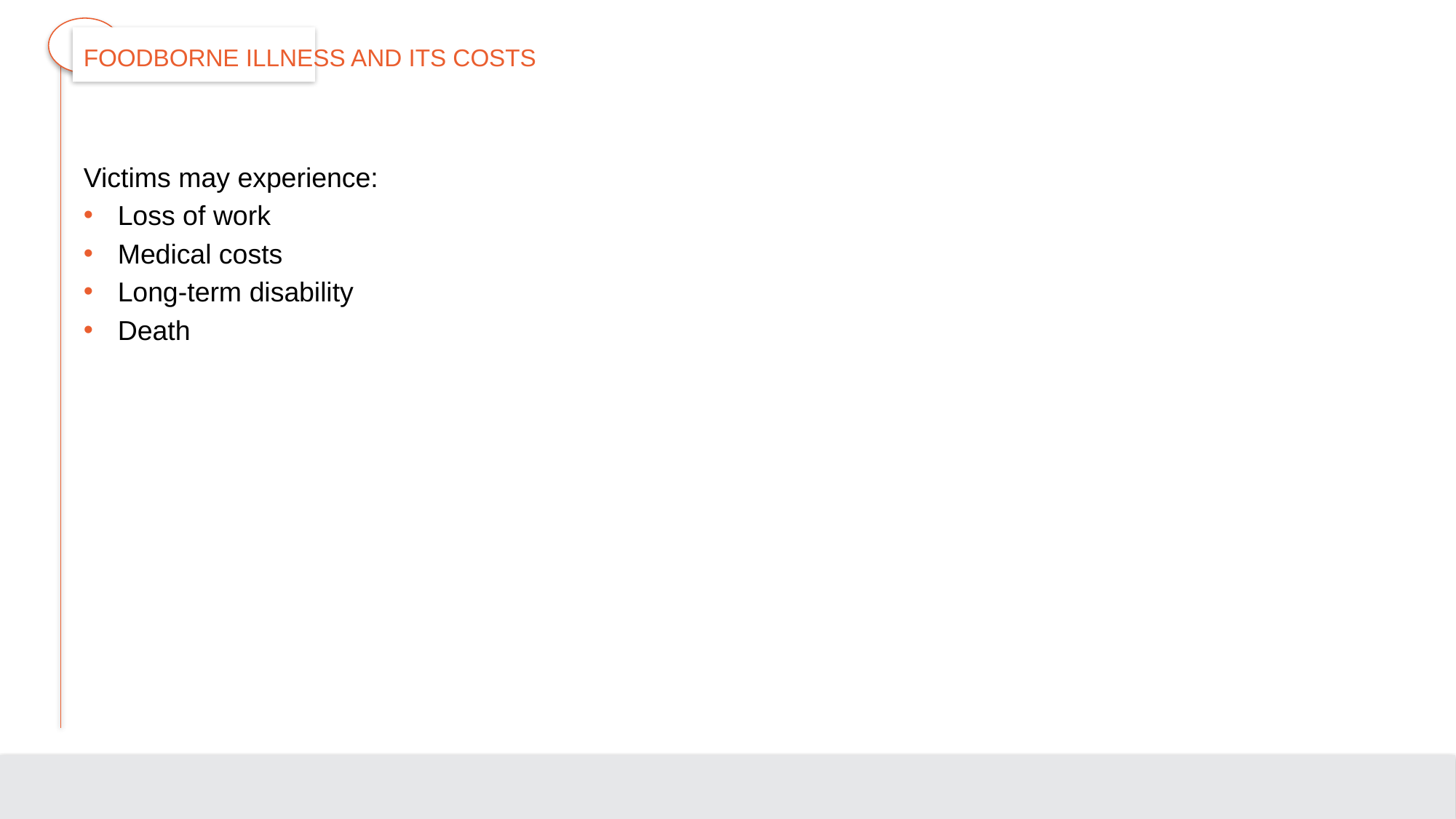

# Foodborne Illness and Its Costs
Victims may experience:
Loss of work
Medical costs
Long-term disability
Death